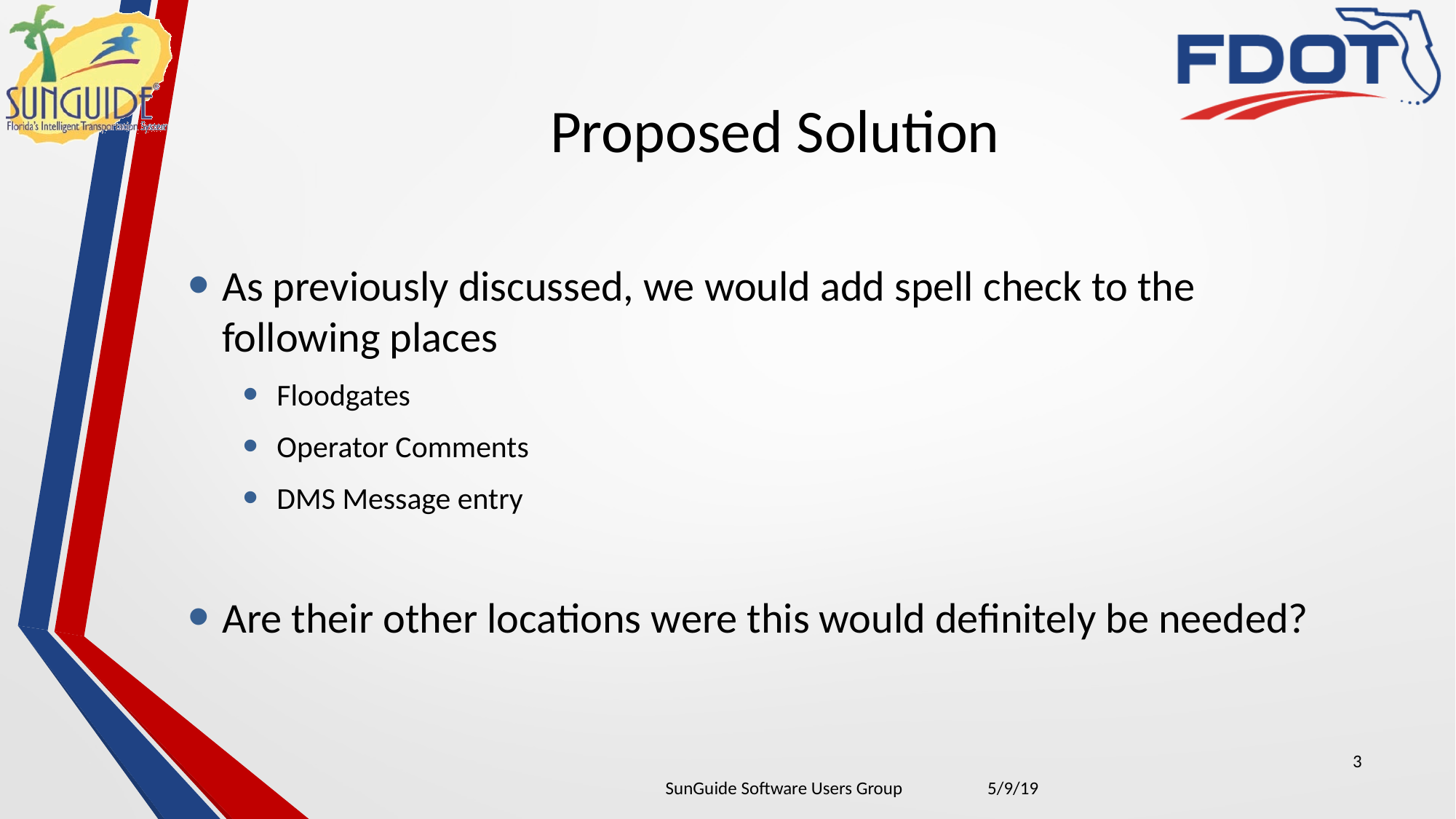

# Proposed Solution
As previously discussed, we would add spell check to the following places
Floodgates
Operator Comments
DMS Message entry

Are their other locations were this would definitely be needed?
3
| SunGuide Software Users Group | 5/9/19 |
| --- | --- |